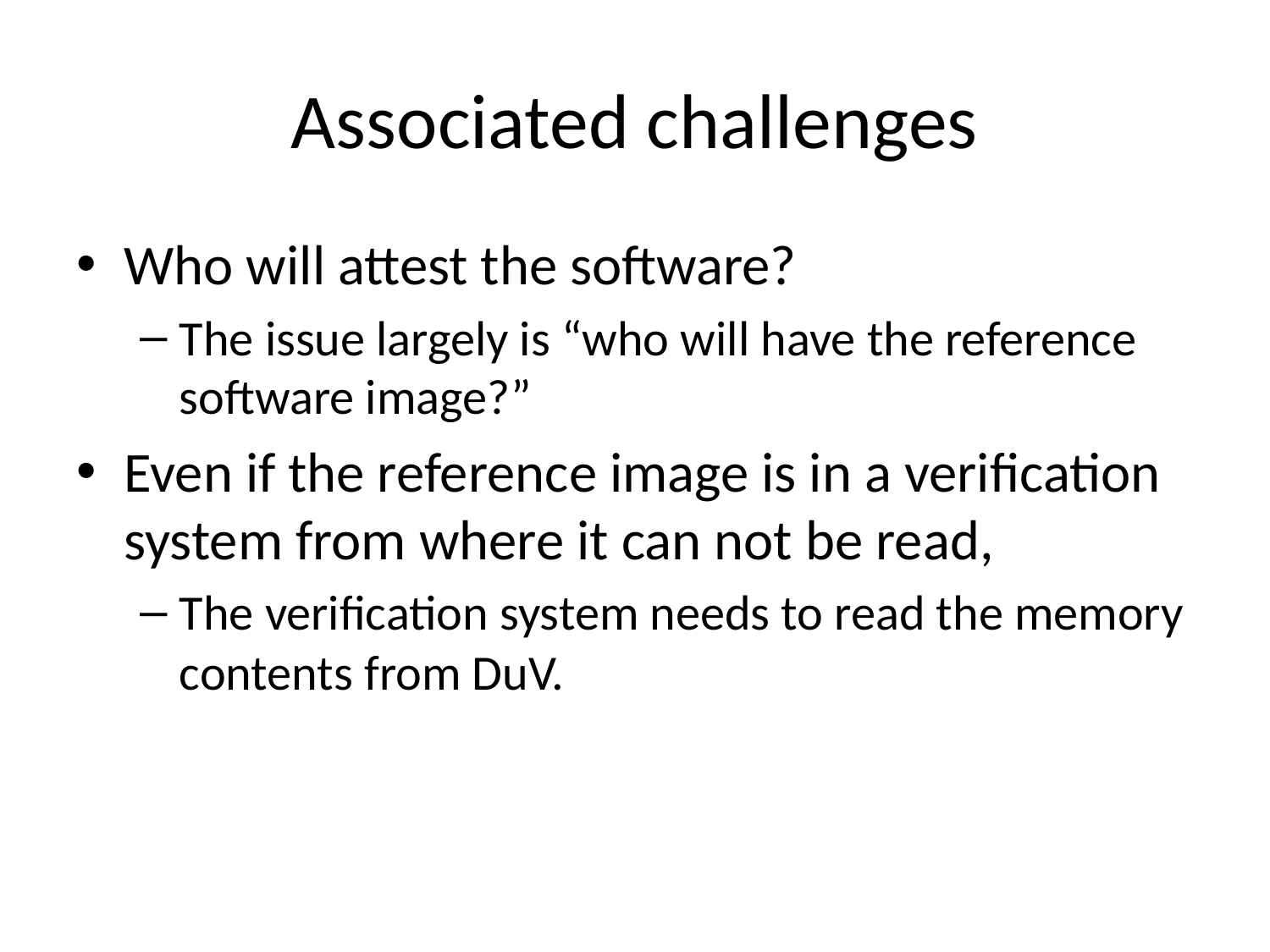

# Associated challenges
Who will attest the software?
The issue largely is “who will have the reference software image?”
Even if the reference image is in a verification  system from where it can not be read,
The verification system needs to read the memory contents from DuV.